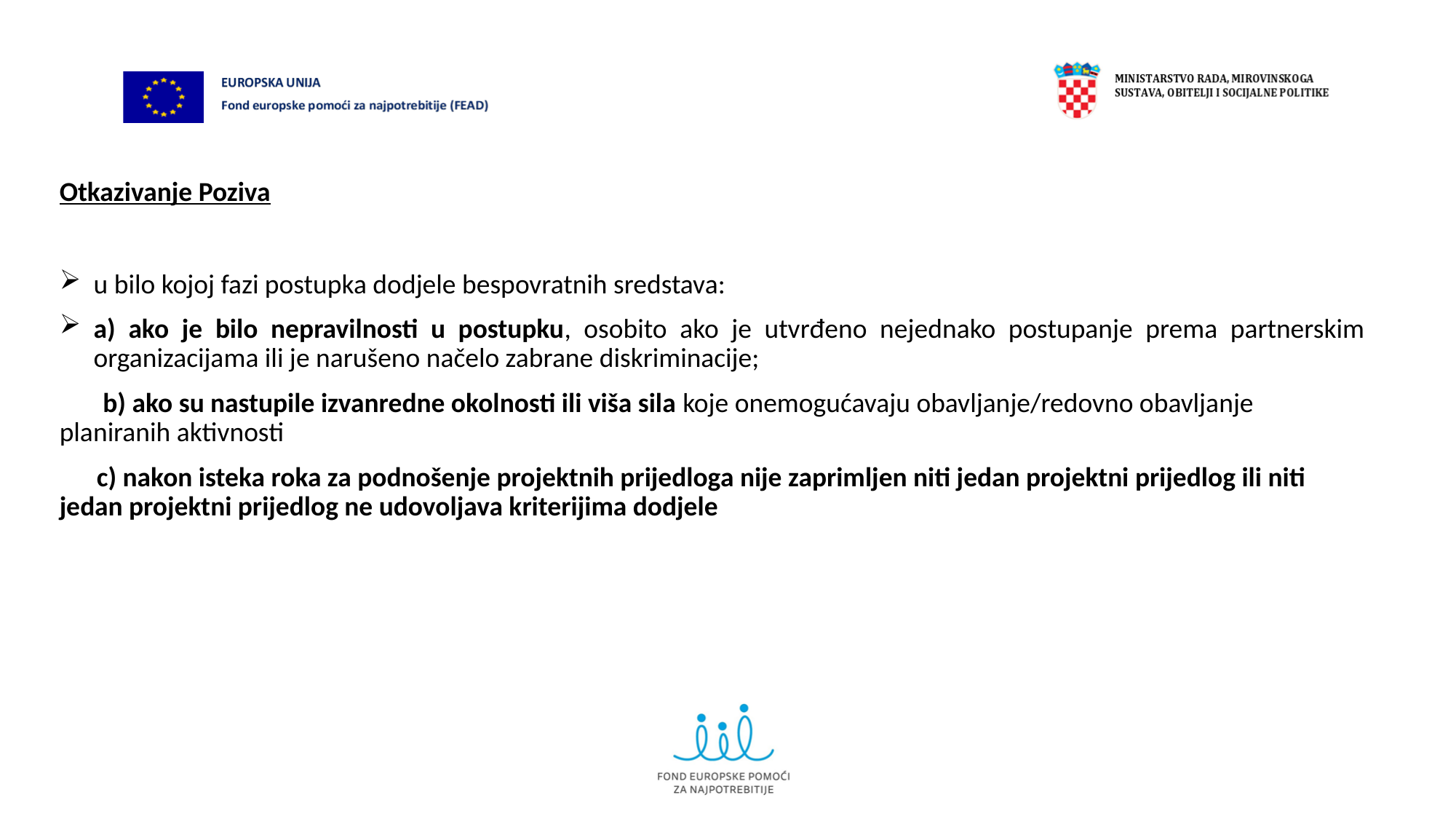

Otkazivanje Poziva

u bilo kojoj fazi postupka dodjele bespovratnih sredstava:
a) ako je bilo nepravilnosti u postupku, osobito ako je utvrđeno nejednako postupanje prema partnerskim organizacijama ili je narušeno načelo zabrane diskriminacije;
       b) ako su nastupile izvanredne okolnosti ili viša sila koje onemogućavaju obavljanje/redovno obavljanje planiranih aktivnosti
      c) nakon isteka roka za podnošenje projektnih prijedloga nije zaprimljen niti jedan projektni prijedlog ili niti jedan projektni prijedlog ne udovoljava kriterijima dodjele